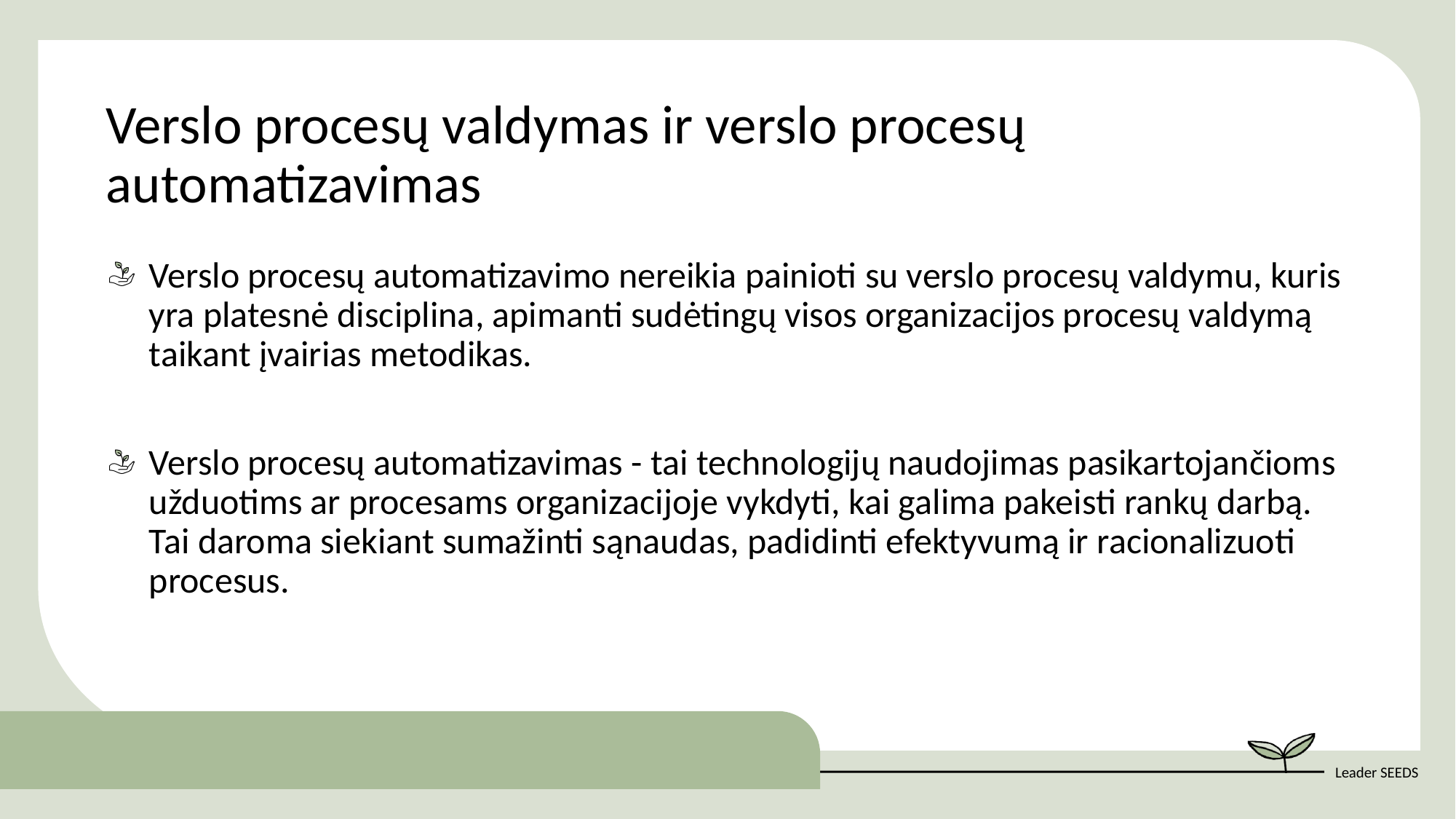

Verslo procesų valdymas ir verslo procesų automatizavimas
Verslo procesų automatizavimo nereikia painioti su verslo procesų valdymu, kuris yra platesnė disciplina, apimanti sudėtingų visos organizacijos procesų valdymą taikant įvairias metodikas.

Verslo procesų automatizavimas - tai technologijų naudojimas pasikartojančioms užduotims ar procesams organizacijoje vykdyti, kai galima pakeisti rankų darbą. Tai daroma siekiant sumažinti sąnaudas, padidinti efektyvumą ir racionalizuoti procesus.